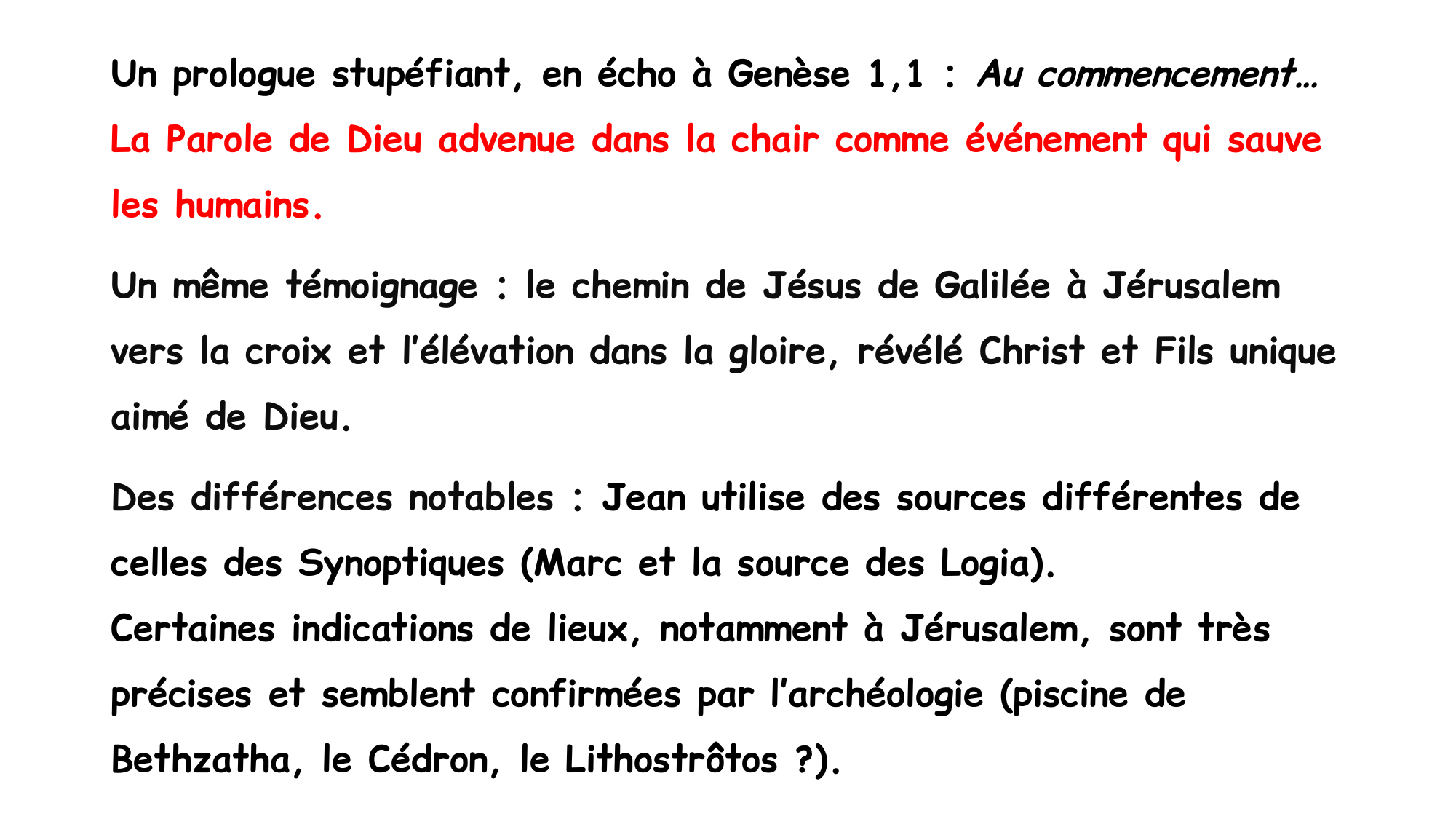

Un prologue stupéfiant, en écho à Genèse 1,1 : Au commencement…
La Parole de Dieu advenue dans la chair comme événement qui sauve les humains.
Un même témoignage : le chemin de Jésus de Galilée à Jérusalem vers la croix et l’élévation dans la gloire, révélé Christ et Fils unique aimé de Dieu.
Des différences notables : Jean utilise des sources différentes de celles des Synoptiques (Marc et la source des Logia).
Certaines indications de lieux, notamment à Jérusalem, sont très précises et semblent confirmées par l’archéologie (piscine de Bethzatha, le Cédron, le Lithostrôtos ?).